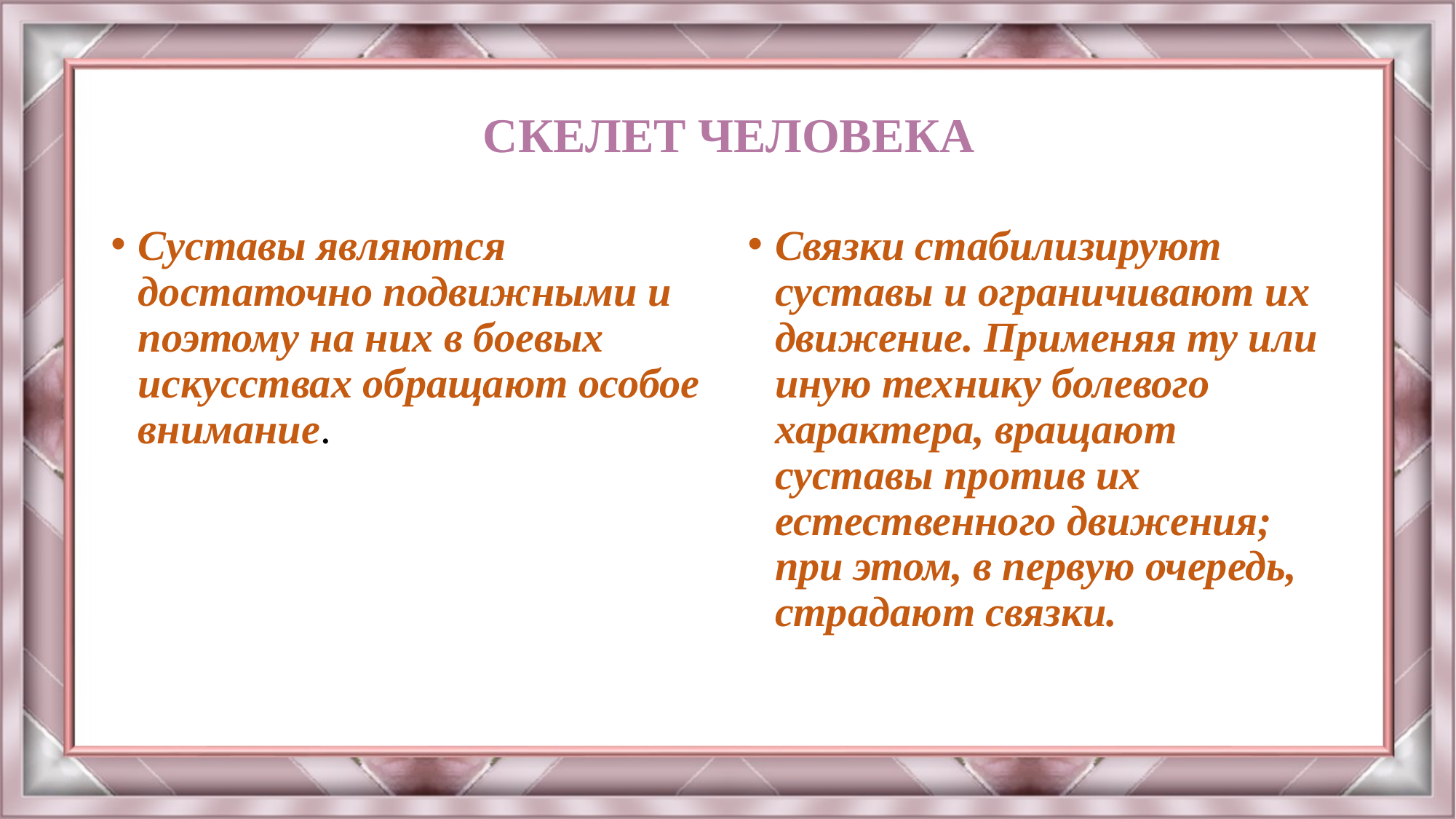

# СКЕЛЕТ ЧЕЛОВЕКА
Суставы являются достаточно подвижными и поэтому на них в боевых искусствах обращают особое внимание.
Связки стабилизируют суставы и ограничивают их движение. Применяя ту или иную технику болевого характера, вращают суставы против их естественного движения; при этом, в первую очередь, страдают связки.